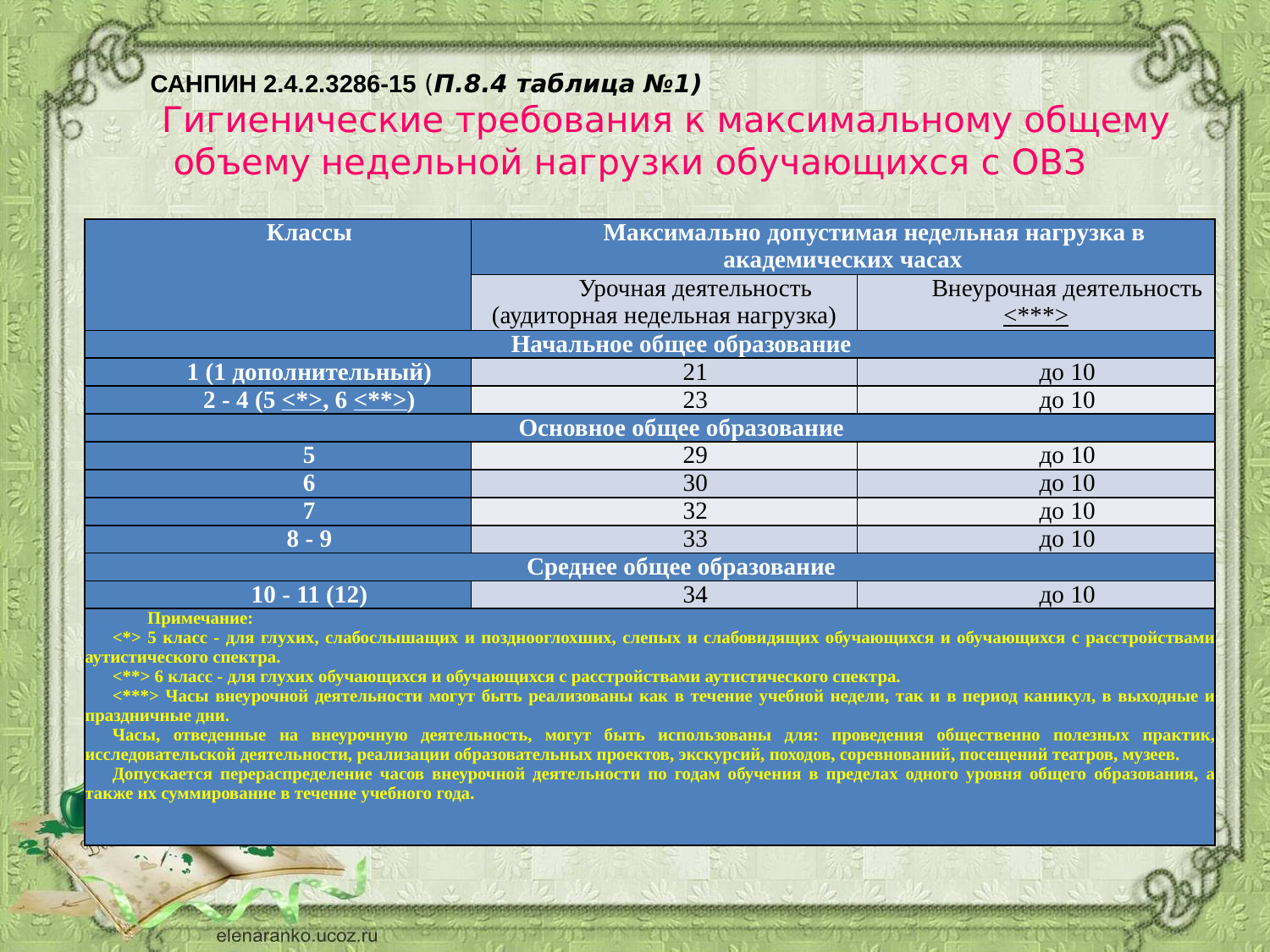

САНПИН 2.4.2.3286-15 (П.8.4 таблица №1)
 Гигиенические требования к максимальному общему объему недельной нагрузки обучающихся с ОВЗ
| Классы | Максимально допустимая недельная нагрузка в академических часах |  |
| --- | --- | --- |
|  | Урочная деятельность (аудиторная недельная нагрузка) | Внеурочная деятельность <\*\*\*> |
| Начальное общее образование |  |  |
| 1 (1 дополнительный) | 21 | до 10 |
| 2 - 4 (5 <\*>, 6 <\*\*>) | 23 | до 10 |
| Основное общее образование |  |  |
| 5 | 29 | до 10 |
| 6 | 30 | до 10 |
| 7 | 32 | до 10 |
| 8 - 9 | 33 | до 10 |
| Среднее общее образование |  |  |
| 10 - 11 (12) | 34 | до 10 |
| Примечание: <\*> 5 класс - для глухих, слабослышащих и позднооглохших, слепых и слабовидящих обучающихся и обучающихся с расстройствами аутистического спектра. <\*\*> 6 класс - для глухих обучающихся и обучающихся с расстройствами аутистического спектра. <\*\*\*> Часы внеурочной деятельности могут быть реализованы как в течение учебной недели, так и в период каникул, в выходные и праздничные дни. Часы, отведенные на внеурочную деятельность, могут быть использованы для: проведения общественно полезных практик, исследовательской деятельности, реализации образовательных проектов, экскурсий, походов, соревнований, посещений театров, музеев. Допускается перераспределение часов внеурочной деятельности по годам обучения в пределах одного уровня общего образования, а также их суммирование в течение учебного года. |  |  |